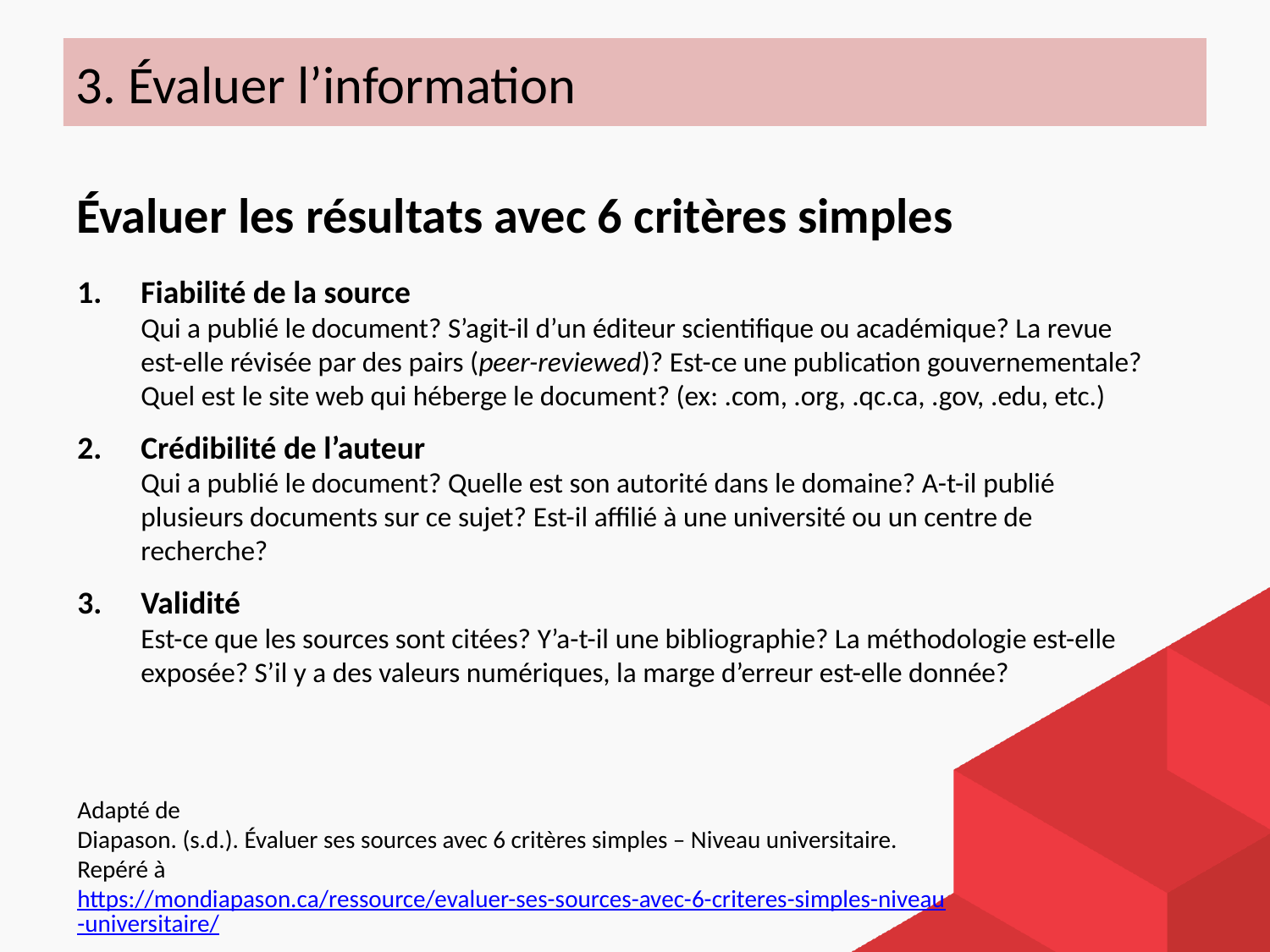

3. Évaluer l’information
Évaluer les résultats avec 6 critères simples
Fiabilité de la source
Qui a publié le document? S’agit-il d’un éditeur scientifique ou académique? La revue est-elle révisée par des pairs (peer-reviewed)? Est-ce une publication gouvernementale? Quel est le site web qui héberge le document? (ex: .com, .org, .qc.ca, .gov, .edu, etc.)
Crédibilité de l’auteur
Qui a publié le document? Quelle est son autorité dans le domaine? A-t-il publié plusieurs documents sur ce sujet? Est-il affilié à une université ou un centre de recherche?
Validité
Est-ce que les sources sont citées? Y’a-t-il une bibliographie? La méthodologie est-elle exposée? S’il y a des valeurs numériques, la marge d’erreur est-elle donnée?
Adapté de
Diapason. (s.d.). Évaluer ses sources avec 6 critères simples – Niveau universitaire. Repéré à https://mondiapason.ca/ressource/evaluer-ses-sources-avec-6-criteres-simples-niveau-universitaire/